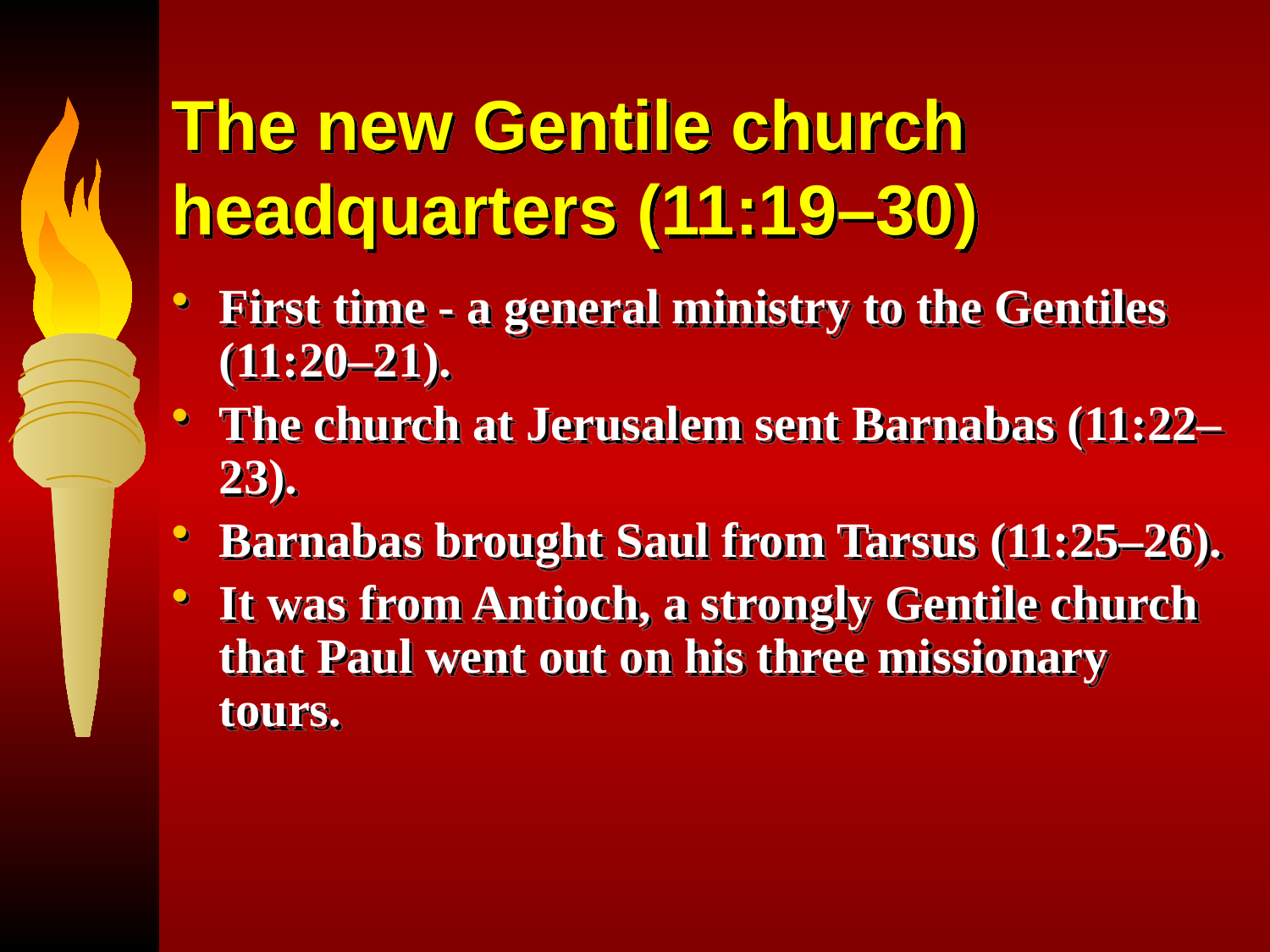

# The new Gentile church headquarters (11:19–30)
First time - a general ministry to the Gentiles (11:20–21).
The church at Jerusalem sent Barnabas (11:22–23).
Barnabas brought Saul from Tarsus (11:25–26).
It was from Antioch, a strongly Gentile church that Paul went out on his three missionary tours.